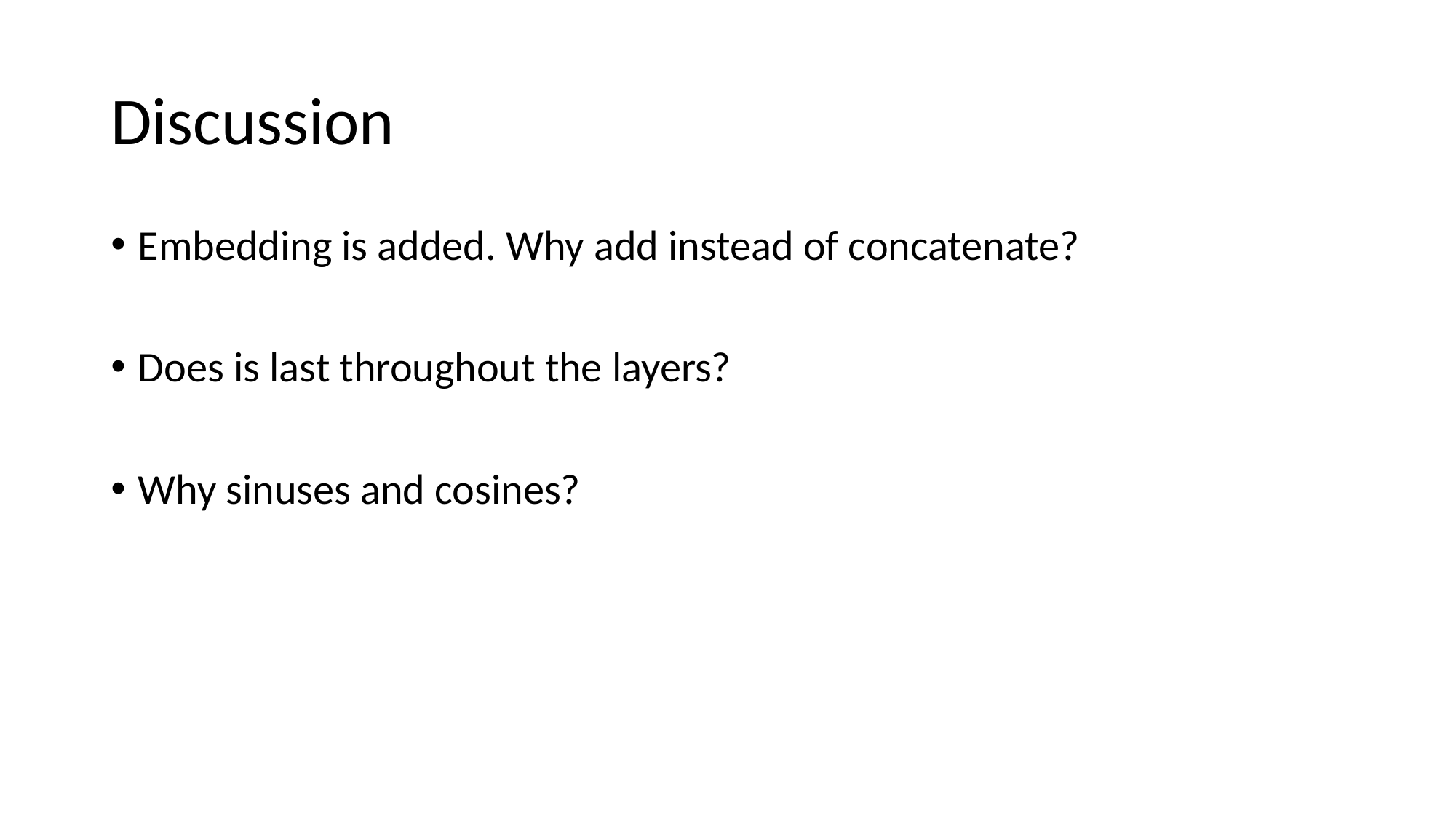

# Discussion
Embedding is added. Why add instead of concatenate?

Does is last throughout the layers?

Why sinuses and cosines?